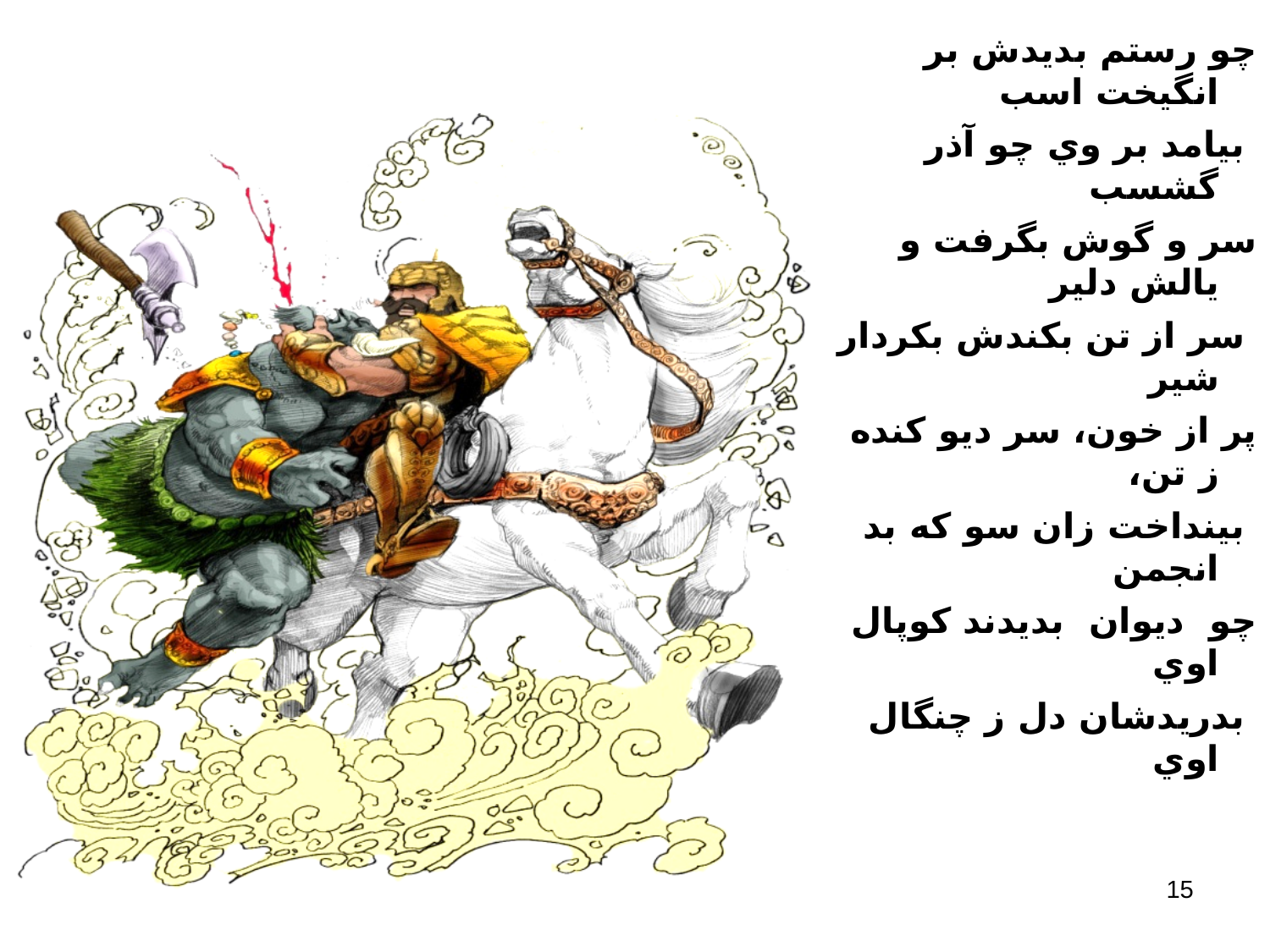

چو رستم بديدش بر انگيخت اسب
 بيامد بر وي چو آذر گشسب
سر و گوش بگرفت و يالش دلير
 سر از تن بكندش بكردار شير
پر از خون، سر ديو كنده ز تن،
 بينداخت زان سو كه بد انجمن
چو  ديوان  بديدند كوپال  اوي
 بدريدشان دل ز چنگال اوي

15